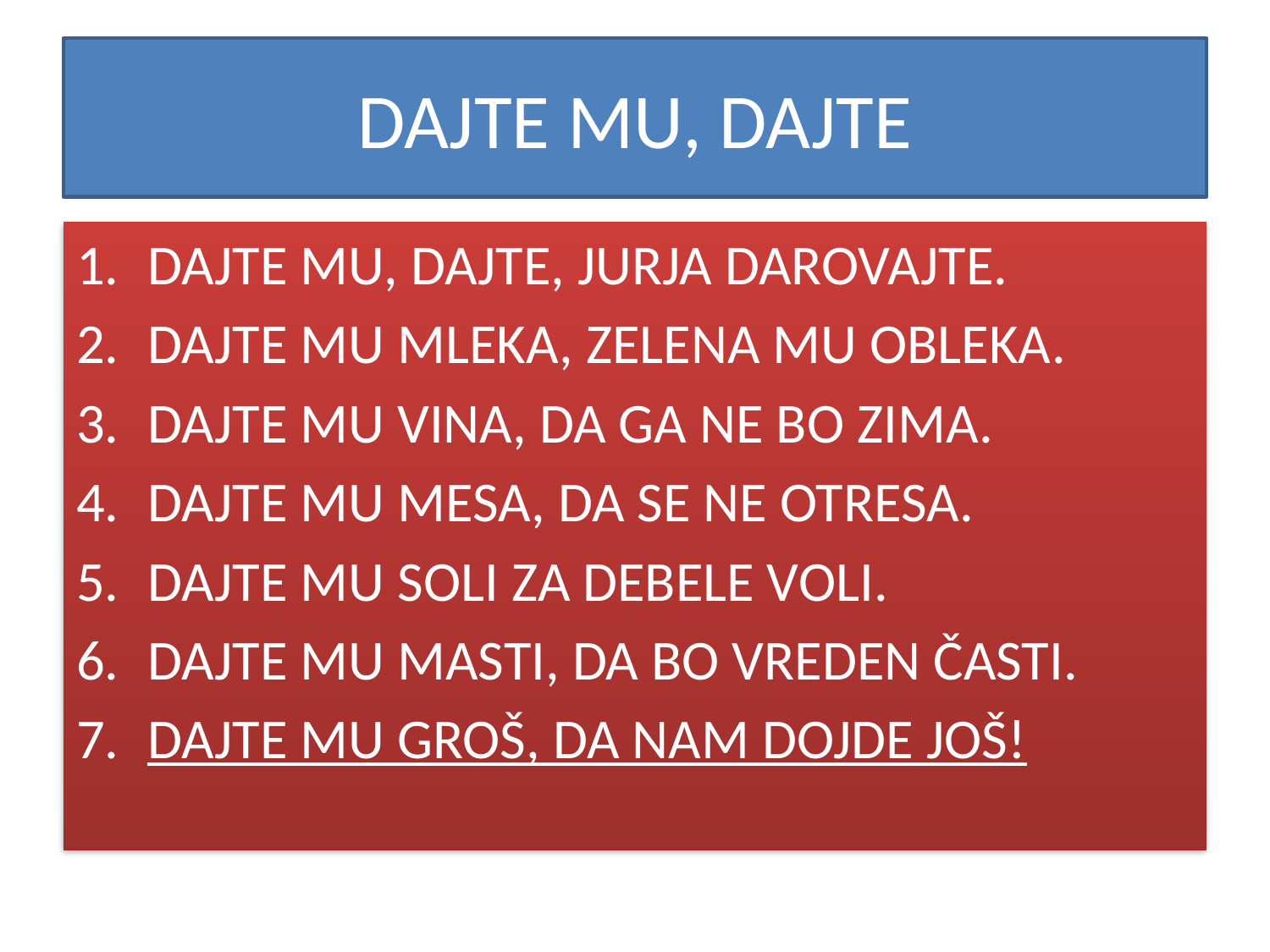

# DAJTE MU, DAJTE
DAJTE MU, DAJTE, JURJA DAROVAJTE.
DAJTE MU MLEKA, ZELENA MU OBLEKA.
DAJTE MU VINA, DA GA NE BO ZIMA.
DAJTE MU MESA, DA SE NE OTRESA.
DAJTE MU SOLI ZA DEBELE VOLI.
DAJTE MU MASTI, DA BO VREDEN ČASTI.
DAJTE MU GROŠ, DA NAM DOJDE JOŠ!